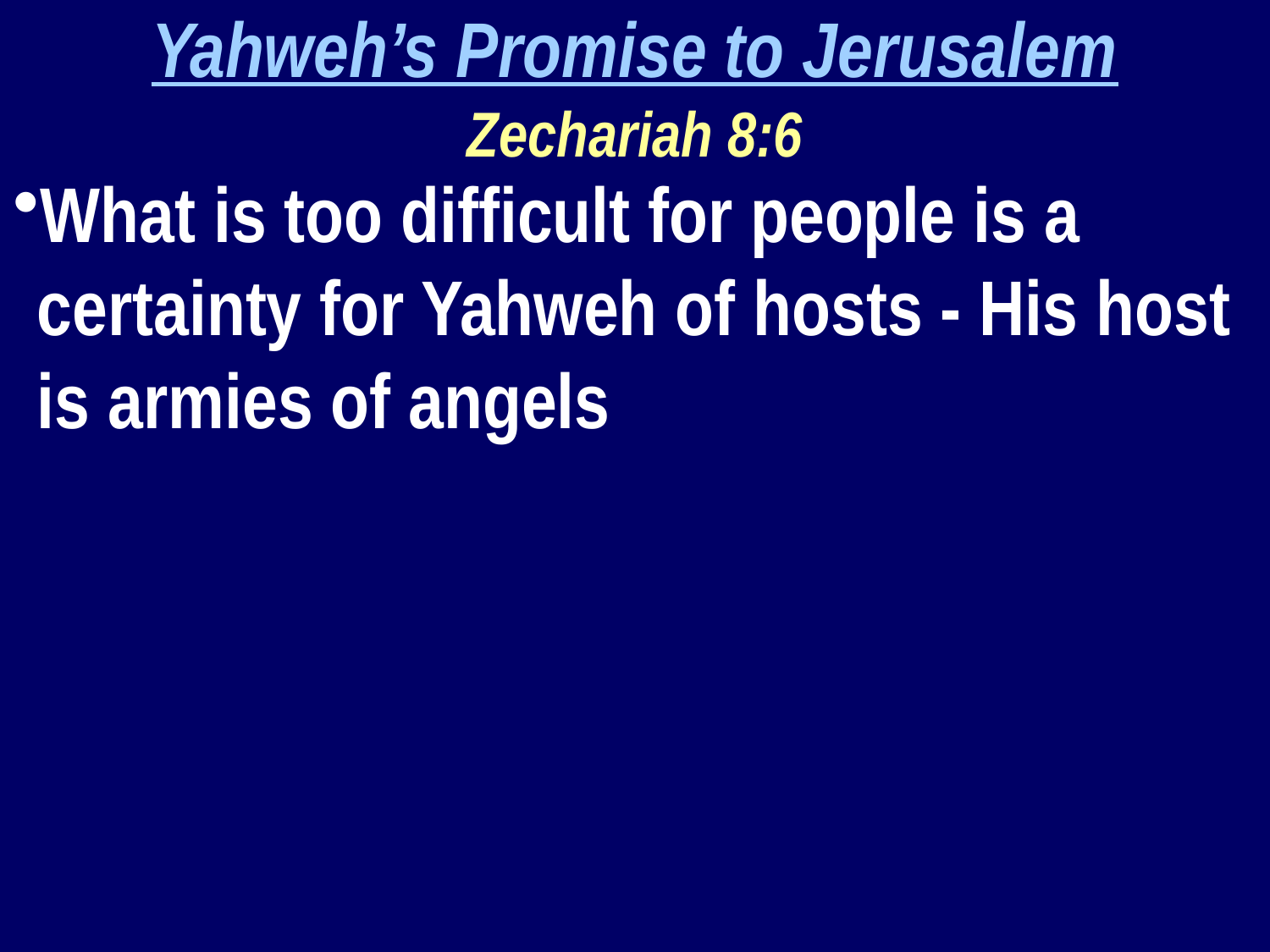

Yahweh’s Promise to Jerusalem
Zechariah 8:6
What is too difficult for people is a certainty for Yahweh of hosts - His host is armies of angels